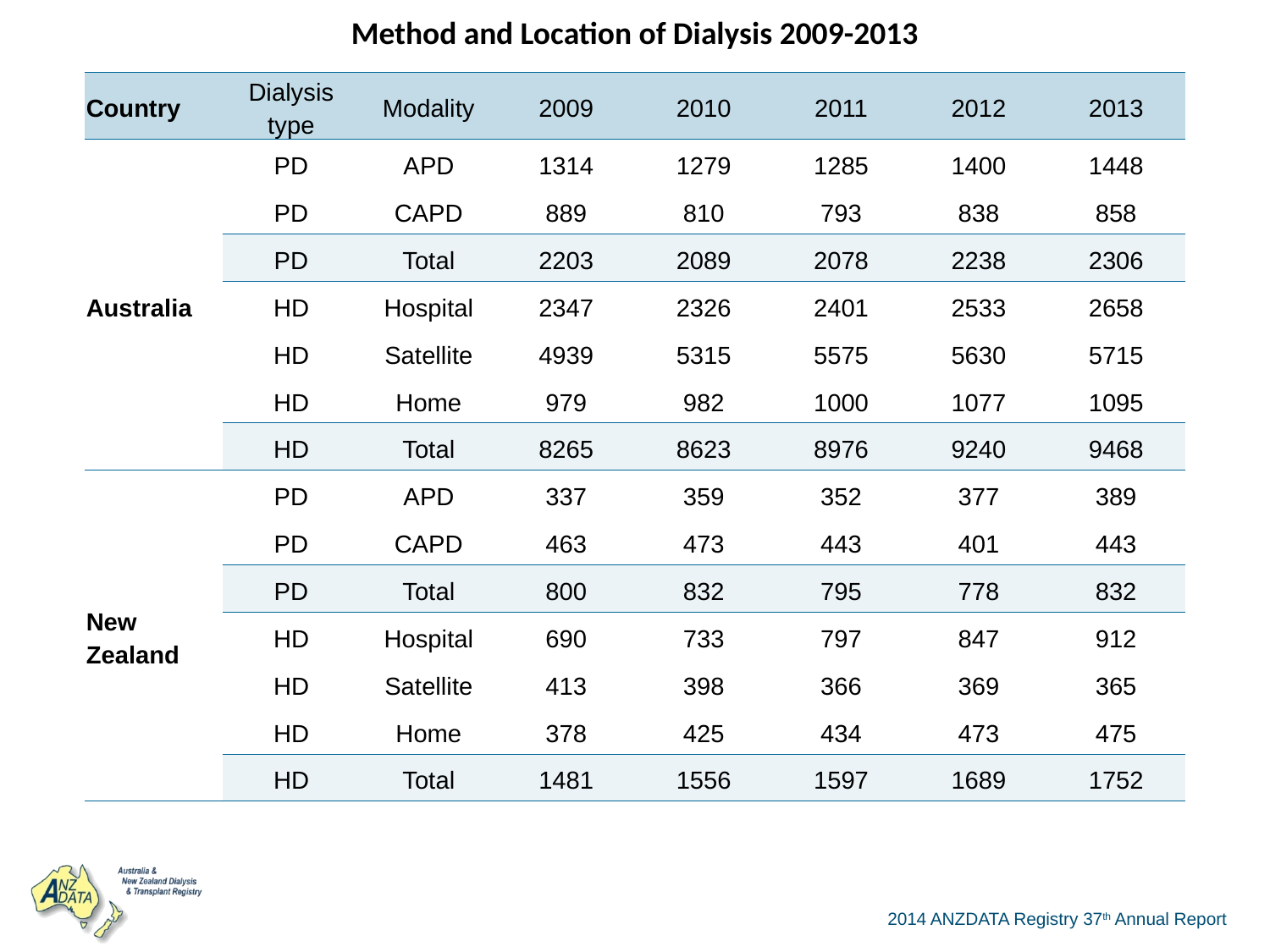

| Method and Location of Dialysis 2009-2013 |  |  |  |  |  |  |  |
| --- | --- | --- | --- | --- | --- | --- | --- |
| Country | Dialysis type | Modality | 2009 | 2010 | 2011 | 2012 | 2013 |
| Australia | PD | APD | 1314 | 1279 | 1285 | 1400 | 1448 |
|  | PD | CAPD | 889 | 810 | 793 | 838 | 858 |
|  | PD | Total | 2203 | 2089 | 2078 | 2238 | 2306 |
|  | HD | Hospital | 2347 | 2326 | 2401 | 2533 | 2658 |
|  | HD | Satellite | 4939 | 5315 | 5575 | 5630 | 5715 |
|  | HD | Home | 979 | 982 | 1000 | 1077 | 1095 |
|  | HD | Total | 8265 | 8623 | 8976 | 9240 | 9468 |
| New Zealand | PD | APD | 337 | 359 | 352 | 377 | 389 |
|  | PD | CAPD | 463 | 473 | 443 | 401 | 443 |
|  | PD | Total | 800 | 832 | 795 | 778 | 832 |
|  | HD | Hospital | 690 | 733 | 797 | 847 | 912 |
|  | HD | Satellite | 413 | 398 | 366 | 369 | 365 |
|  | HD | Home | 378 | 425 | 434 | 473 | 475 |
|  | HD | Total | 1481 | 1556 | 1597 | 1689 | 1752 |